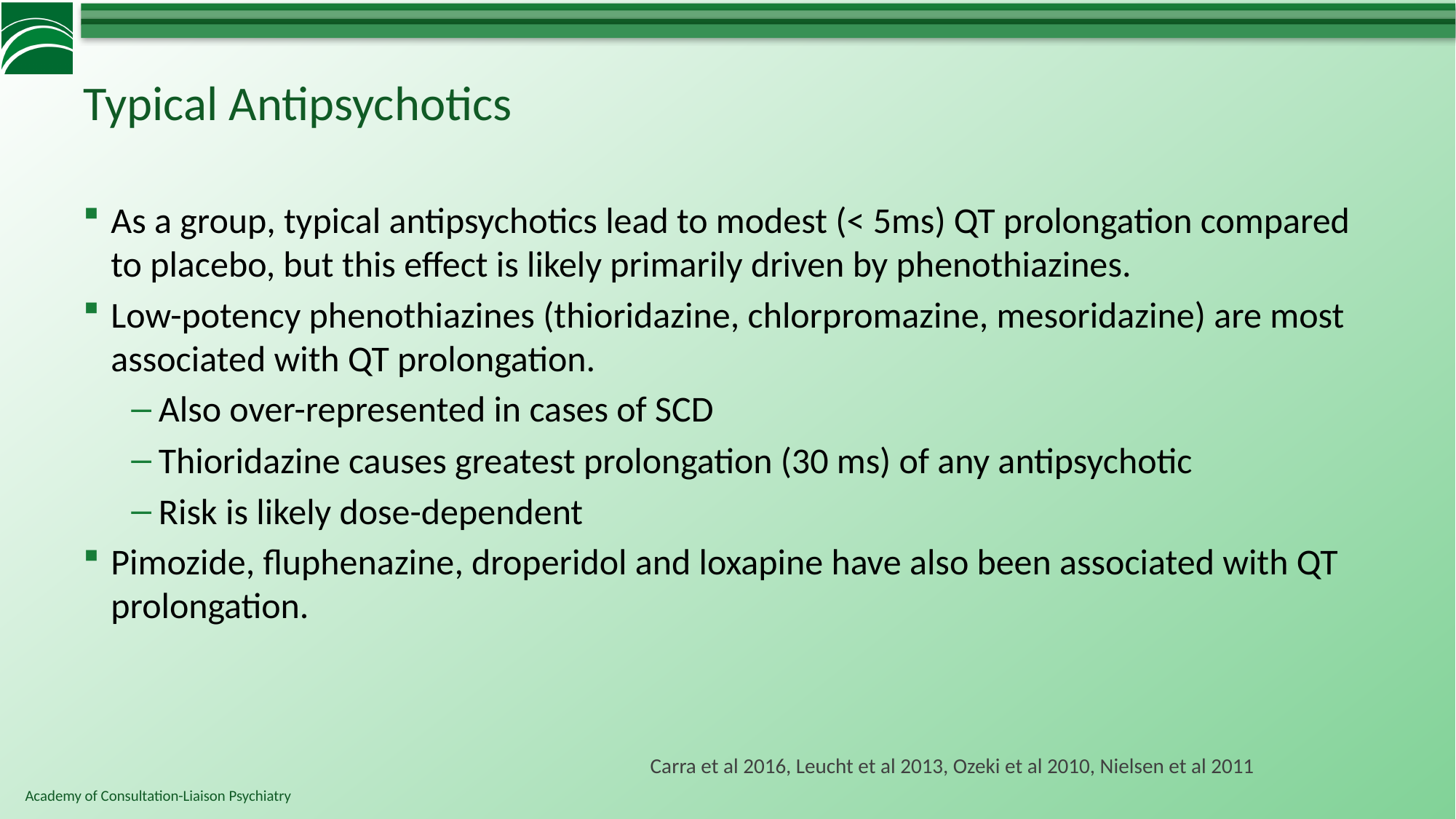

# Typical Antipsychotics
As a group, typical antipsychotics lead to modest (< 5ms) QT prolongation compared to placebo, but this effect is likely primarily driven by phenothiazines.
Low-potency phenothiazines (thioridazine, chlorpromazine, mesoridazine) are most associated with QT prolongation.
Also over-represented in cases of SCD
Thioridazine causes greatest prolongation (30 ms) of any antipsychotic
Risk is likely dose-dependent
Pimozide, fluphenazine, droperidol and loxapine have also been associated with QT prolongation.

Carra et al 2016, Leucht et al 2013, Ozeki et al 2010, Nielsen et al 2011